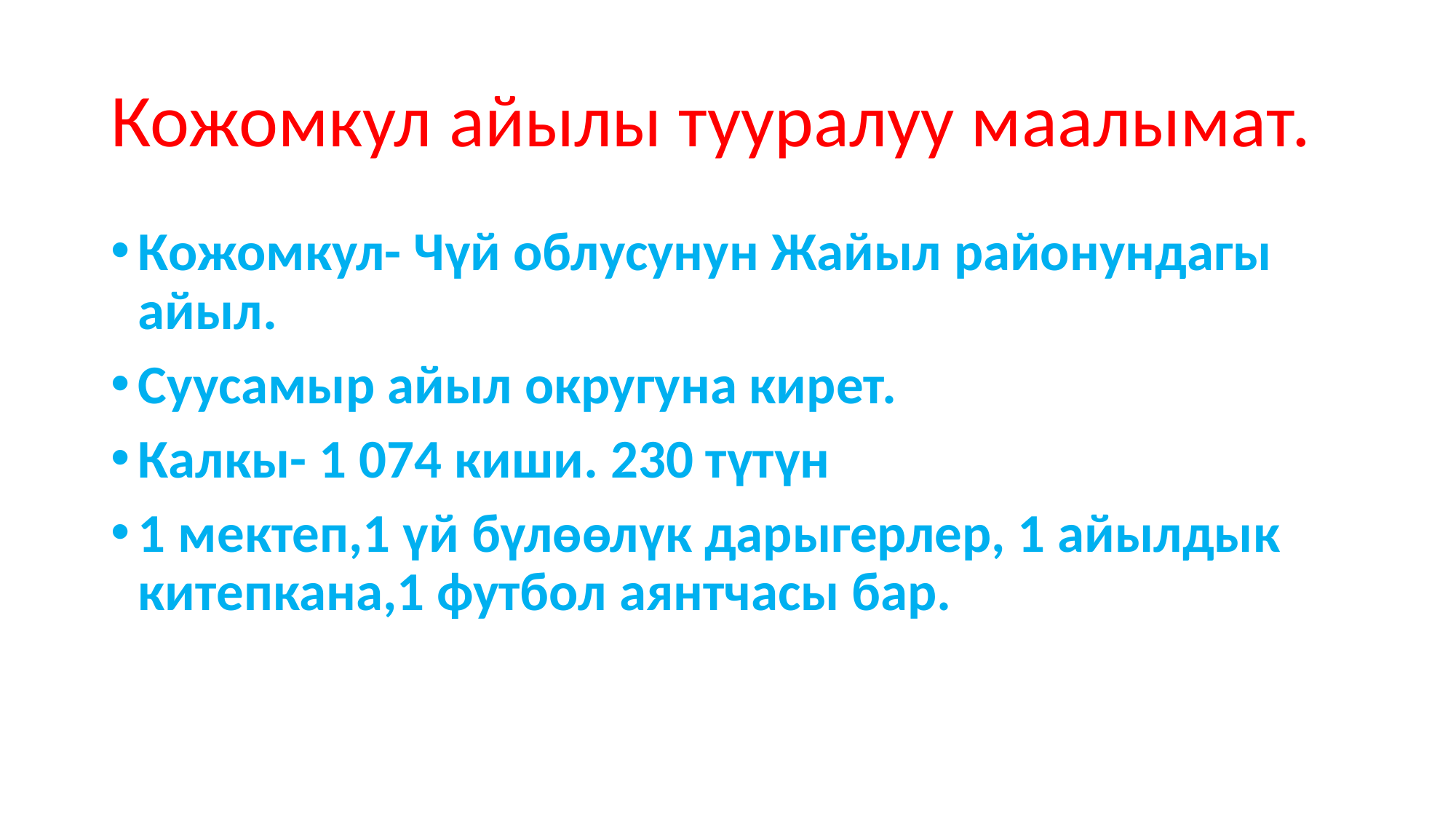

# Кожомкул айылы тууралуу маалымат.
Кожомкул- Чүй облусунун Жайыл районундагы  айыл.
Суусамыр айыл округуна кирет.
Калкы- 1 074 киши. 230 түтүн
1 мектеп,1 үй бүлөөлүк дарыгерлер, 1 айылдык китепкана,1 футбол аянтчасы бар.